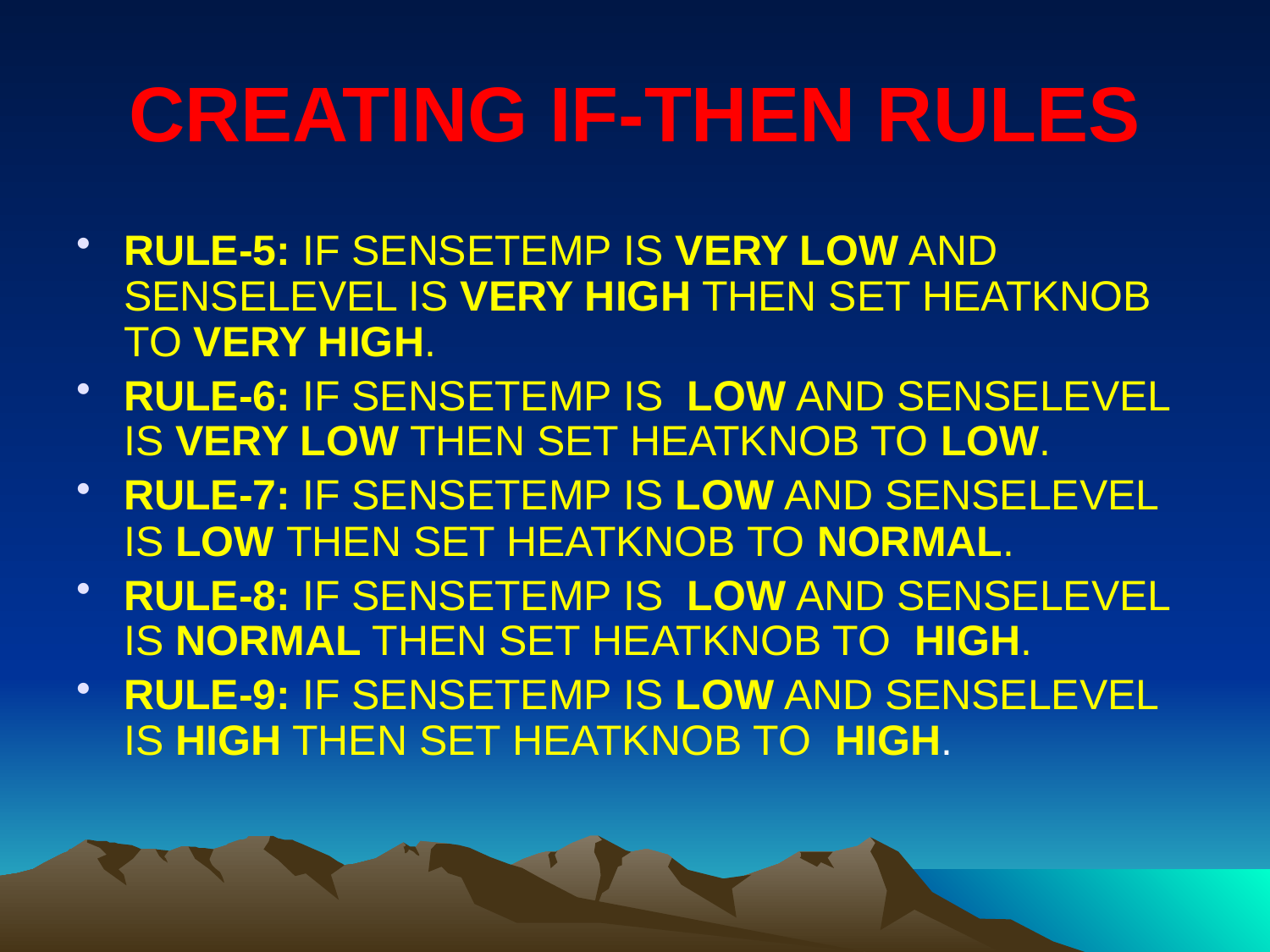

# CREATING IF-THEN RULES
RULE-5: IF SENSETEMP IS VERY LOW AND SENSELEVEL IS VERY HIGH THEN SET HEATKNOB TO VERY HIGH.
RULE-6: IF SENSETEMP IS  LOW AND SENSELEVEL IS VERY LOW THEN SET HEATKNOB TO LOW.
RULE-7: IF SENSETEMP IS LOW AND SENSELEVEL IS LOW THEN SET HEATKNOB TO NORMAL.
RULE-8: IF SENSETEMP IS  LOW AND SENSELEVEL IS NORMAL THEN SET HEATKNOB TO  HIGH.
RULE-9: IF SENSETEMP IS LOW AND SENSELEVEL IS HIGH THEN SET HEATKNOB TO  HIGH.